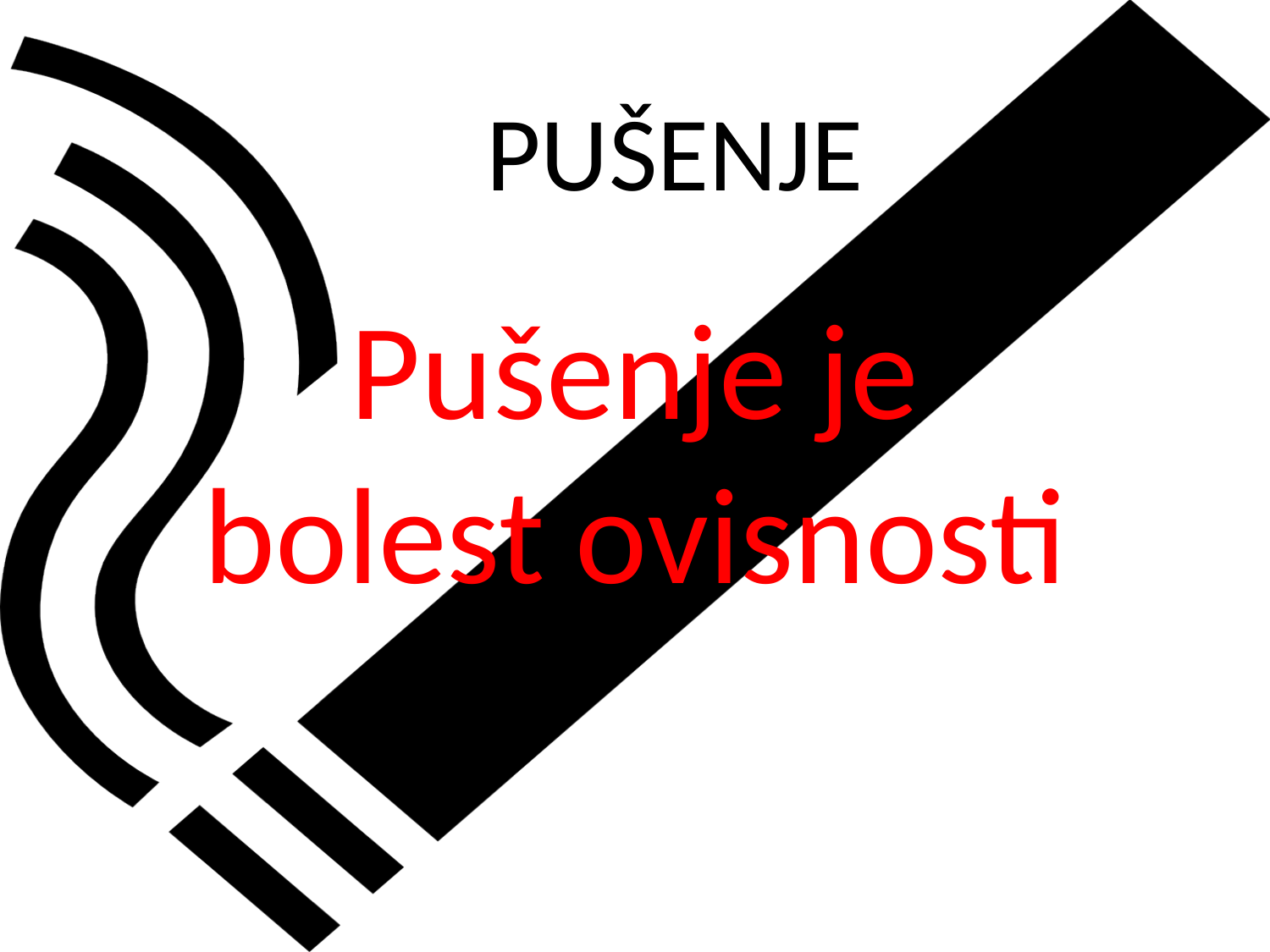

# PUŠENJE
Pušenje je bolest ovisnosti
Vaš tekstovdje